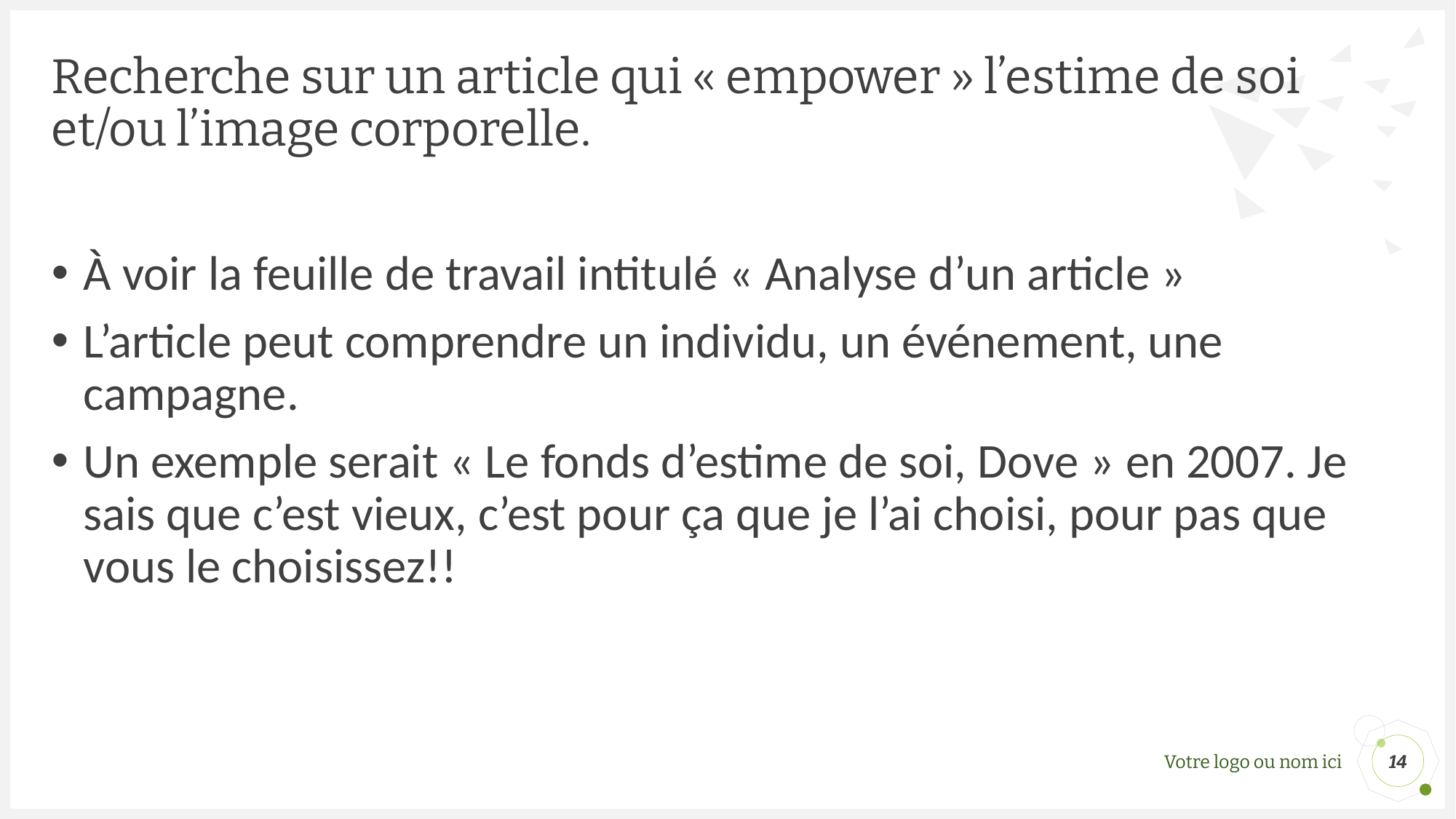

# Recherche sur un article qui « empower » l’estime de soi et/ou l’image corporelle.
À voir la feuille de travail intitulé « Analyse d’un article »
L’article peut comprendre un individu, un événement, une campagne.
Un exemple serait « Le fonds d’estime de soi, Dove » en 2007. Je sais que c’est vieux, c’est pour ça que je l’ai choisi, pour pas que vous le choisissez!!
14